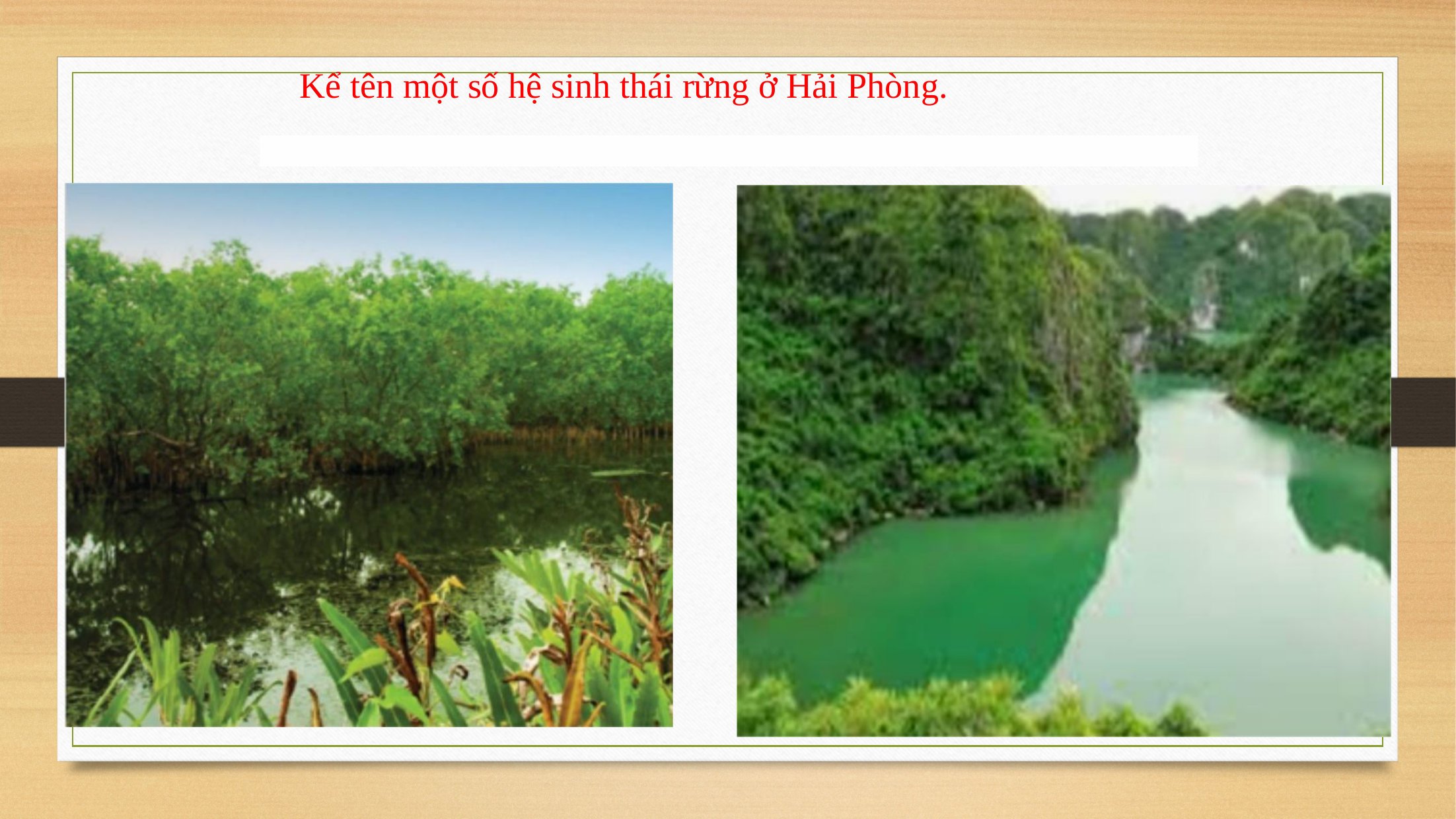

Kể tên một số hệ sinh thái rừng ở Hải Phòng.